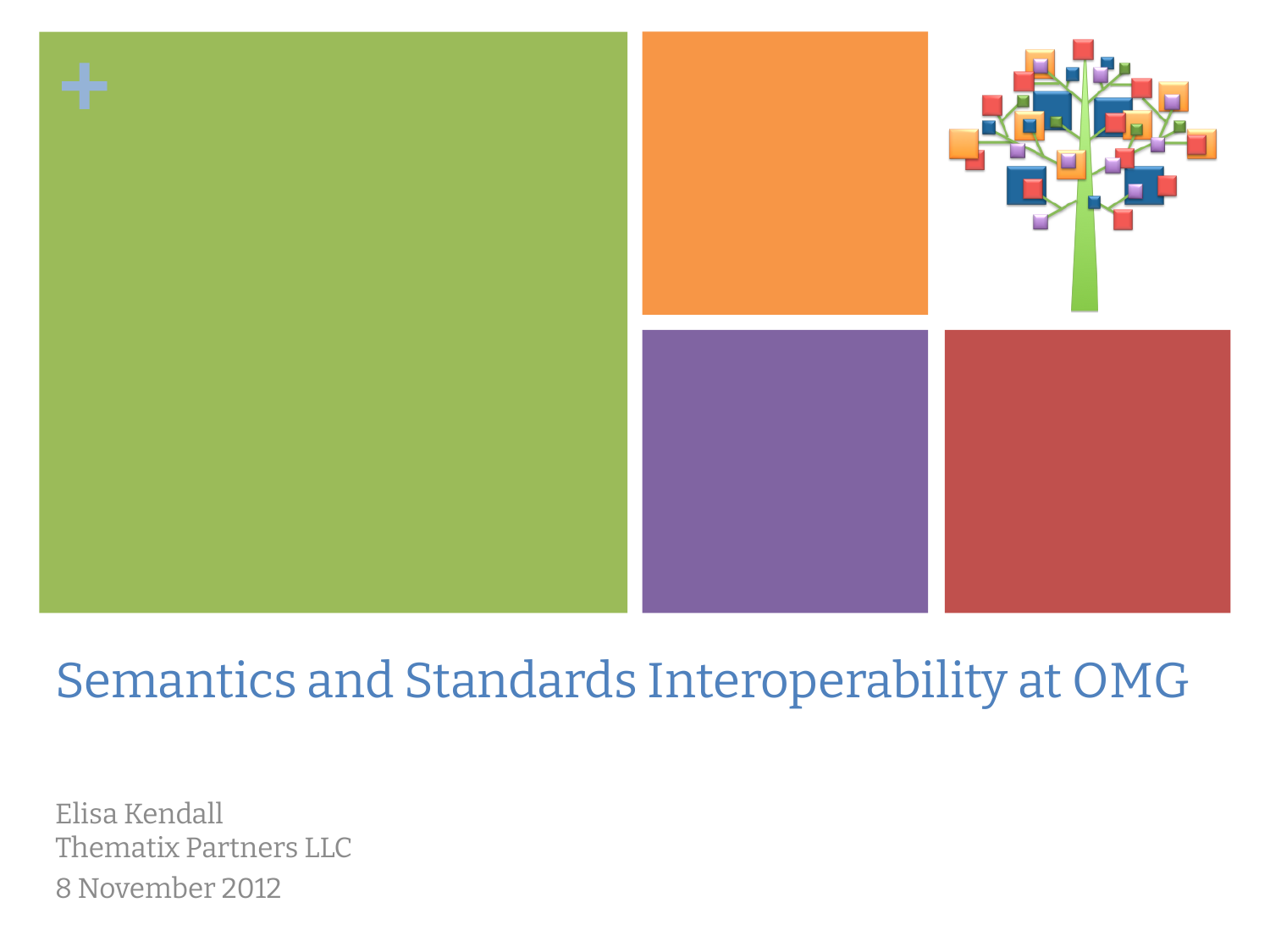

# Semantics and Standards Interoperability at OMG
Elisa Kendall
Thematix Partners LLC
8 November 2012